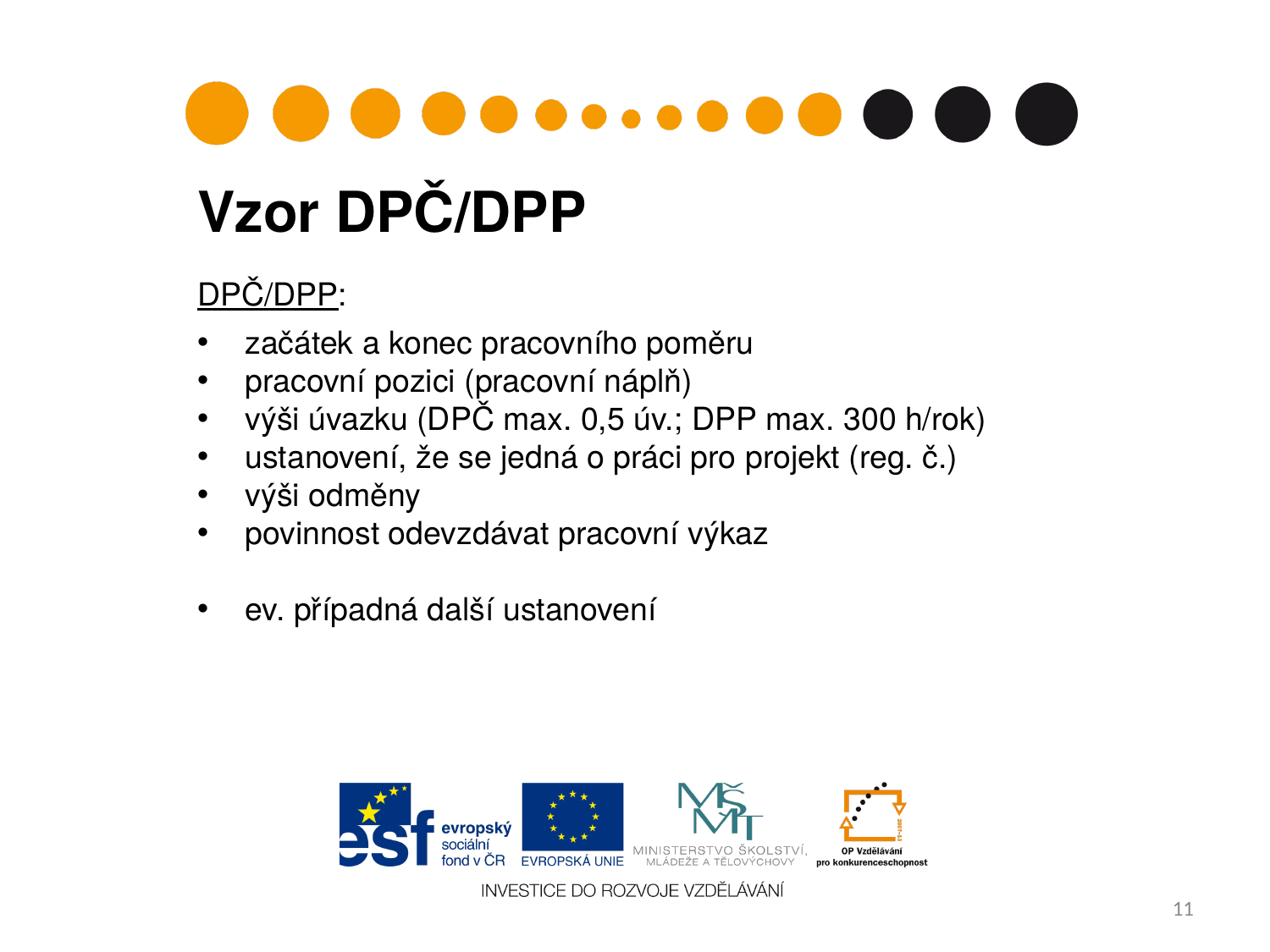

Vzor DPČ/DPP
DPČ/DPP:
začátek a konec pracovního poměru
pracovní pozici (pracovní náplň)
výši úvazku (DPČ max. 0,5 úv.; DPP max. 300 h/rok)
ustanovení, že se jedná o práci pro projekt (reg. č.)
výši odměny
povinnost odevzdávat pracovní výkaz

ev. případná další ustanovení

11